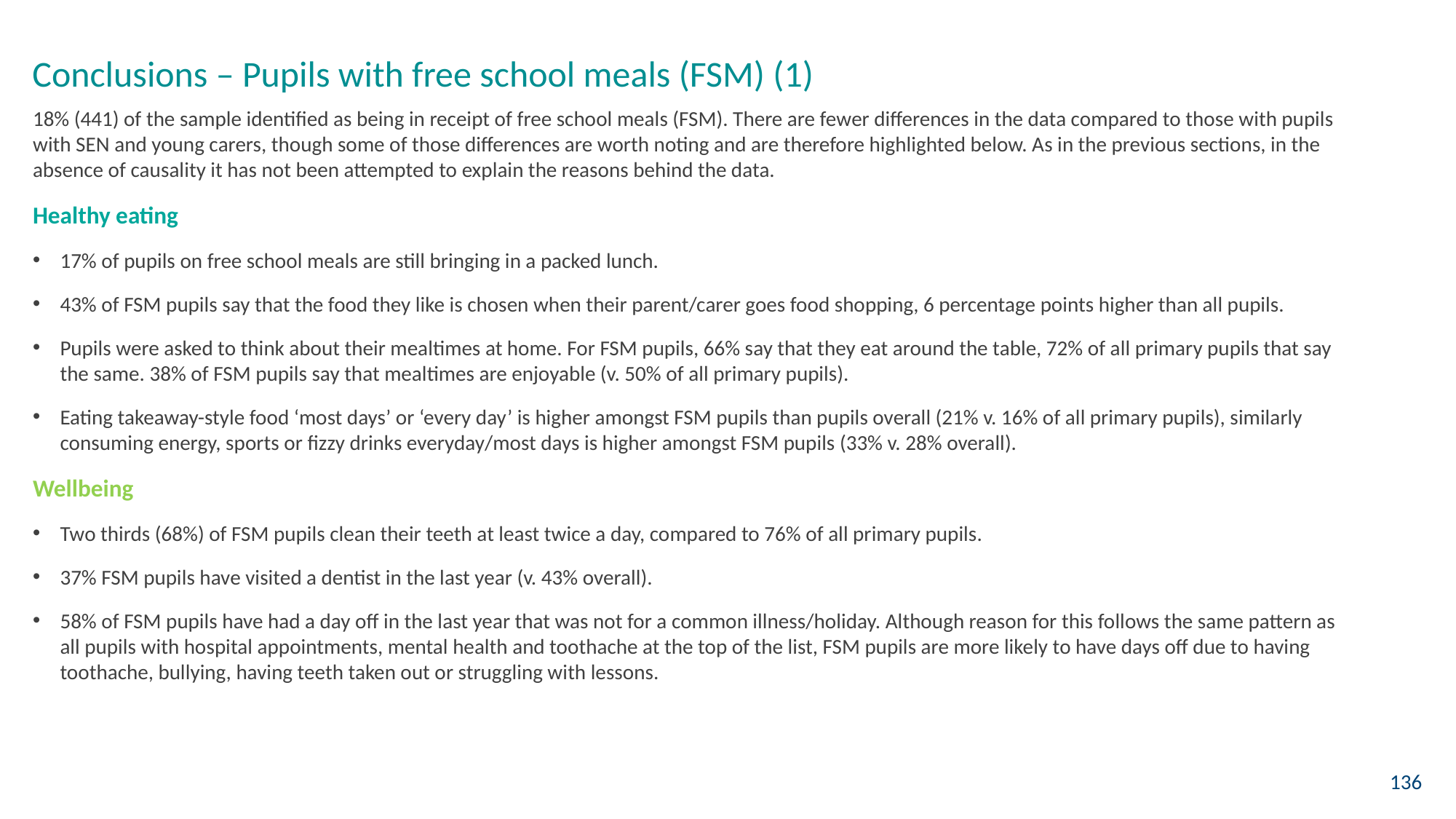

Conclusions – Pupils with free school meals (FSM) (1)
18% (441) of the sample identified as being in receipt of free school meals (FSM). There are fewer differences in the data compared to those with pupils with SEN and young carers, though some of those differences are worth noting and are therefore highlighted below. As in the previous sections, in the absence of causality it has not been attempted to explain the reasons behind the data.
Healthy eating
17% of pupils on free school meals are still bringing in a packed lunch.
43% of FSM pupils say that the food they like is chosen when their parent/carer goes food shopping, 6 percentage points higher than all pupils.
Pupils were asked to think about their mealtimes at home. For FSM pupils, 66% say that they eat around the table, 72% of all primary pupils that say the same. 38% of FSM pupils say that mealtimes are enjoyable (v. 50% of all primary pupils).
Eating takeaway-style food ‘most days’ or ‘every day’ is higher amongst FSM pupils than pupils overall (21% v. 16% of all primary pupils), similarly consuming energy, sports or fizzy drinks everyday/most days is higher amongst FSM pupils (33% v. 28% overall).
Wellbeing
Two thirds (68%) of FSM pupils clean their teeth at least twice a day, compared to 76% of all primary pupils.
37% FSM pupils have visited a dentist in the last year (v. 43% overall).
58% of FSM pupils have had a day off in the last year that was not for a common illness/holiday. Although reason for this follows the same pattern as all pupils with hospital appointments, mental health and toothache at the top of the list, FSM pupils are more likely to have days off due to having toothache, bullying, having teeth taken out or struggling with lessons.